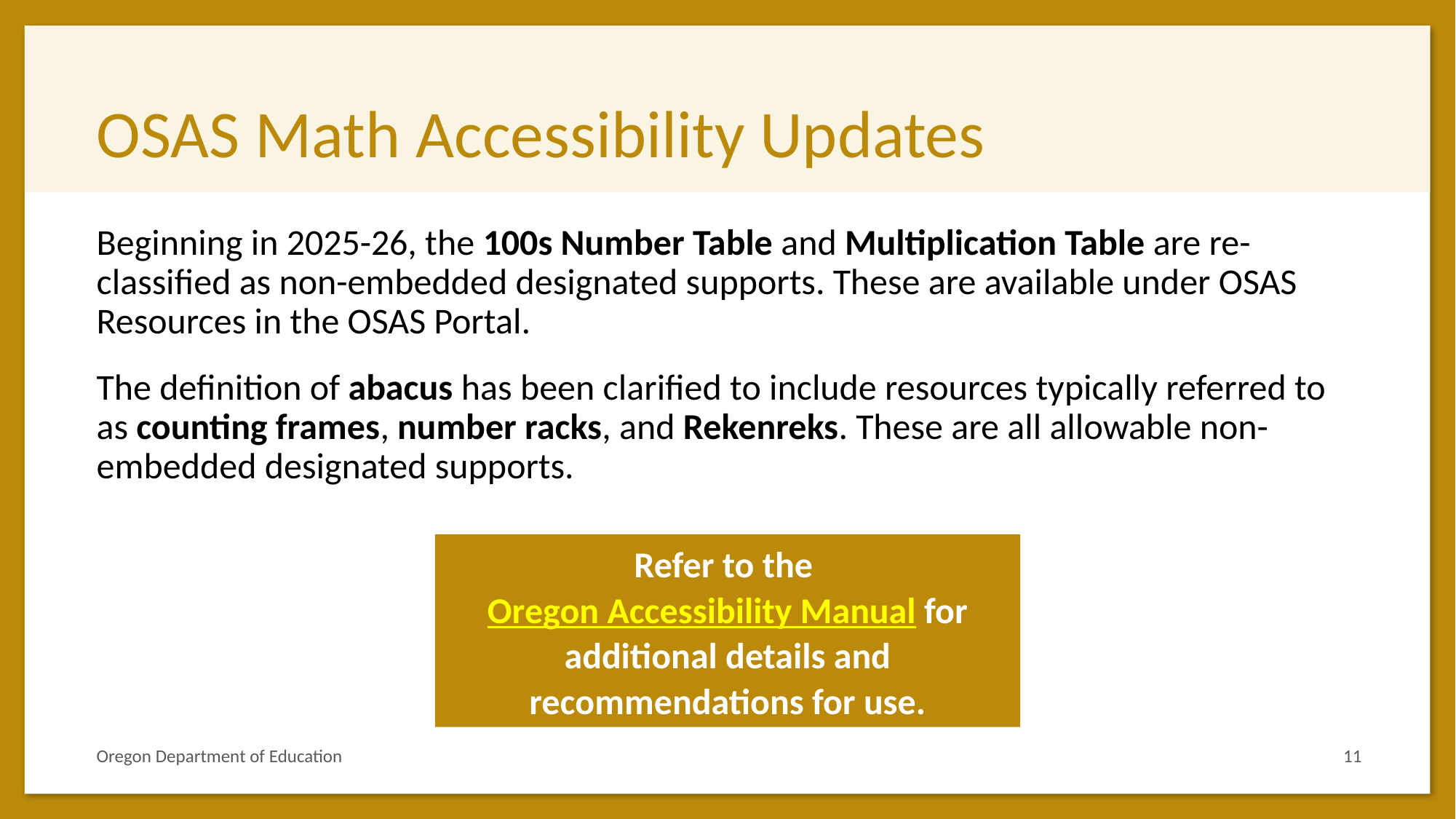

# OSAS Math Accessibility Updates
Beginning in 2025-26, the 100s Number Table and Multiplication Table are re-classified as non-embedded designated supports. These are available under OSAS Resources in the OSAS Portal.
The definition of abacus has been clarified to include resources typically referred to as counting frames, number racks, and Rekenreks. These are all allowable non-embedded designated supports.
Refer to the Oregon Accessibility Manual for additional details and recommendations for use.
Oregon Department of Education
11